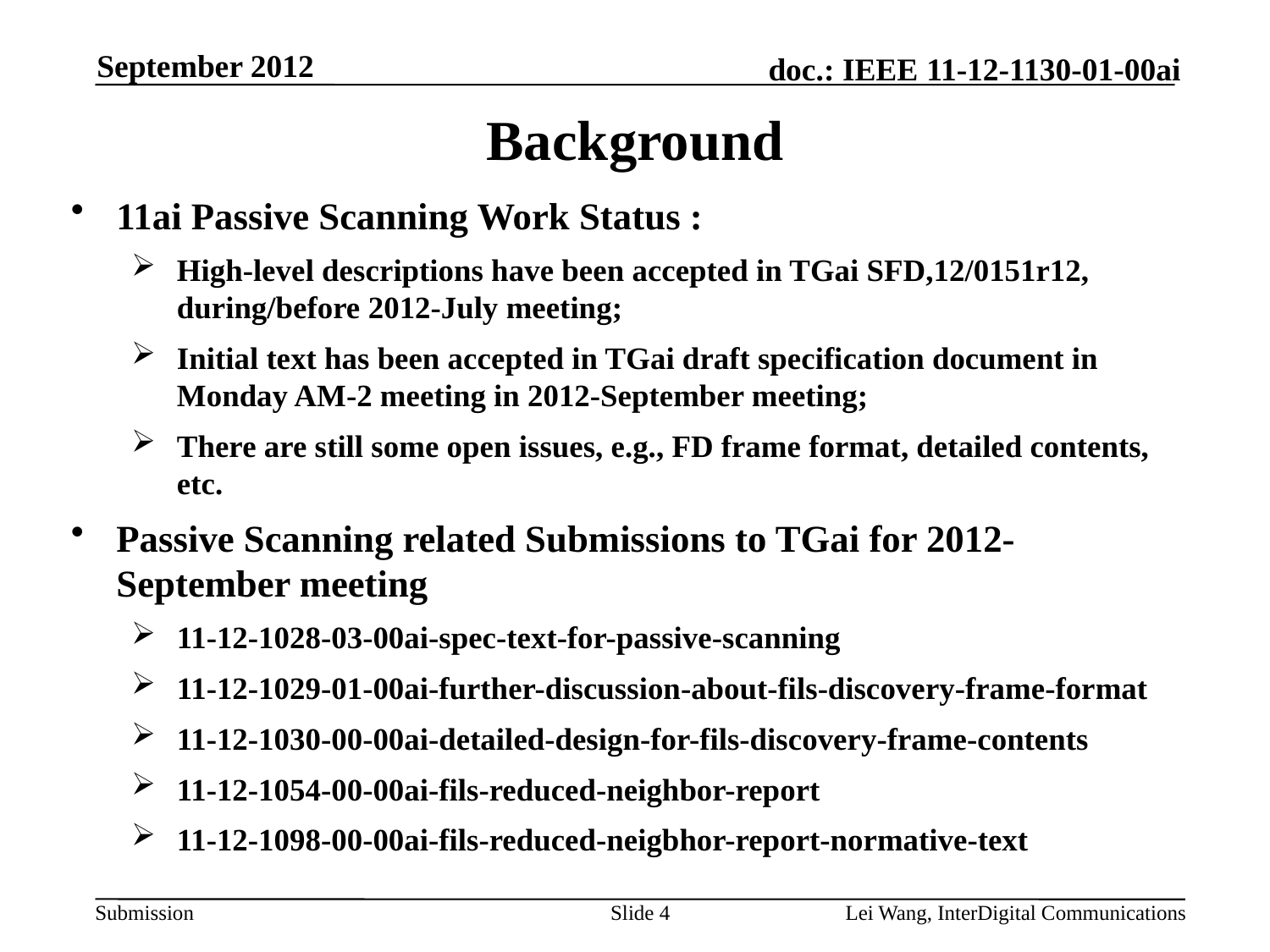

September 2012
Background
11ai Passive Scanning Work Status :
High-level descriptions have been accepted in TGai SFD,12/0151r12, during/before 2012-July meeting;
Initial text has been accepted in TGai draft specification document in Monday AM-2 meeting in 2012-September meeting;
There are still some open issues, e.g., FD frame format, detailed contents, etc.
Passive Scanning related Submissions to TGai for 2012-September meeting
11-12-1028-03-00ai-spec-text-for-passive-scanning
11-12-1029-01-00ai-further-discussion-about-fils-discovery-frame-format
11-12-1030-00-00ai-detailed-design-for-fils-discovery-frame-contents
11-12-1054-00-00ai-fils-reduced-neighbor-report
11-12-1098-00-00ai-fils-reduced-neigbhor-report-normative-text

Slide 4
Lei Wang, InterDigital Communications